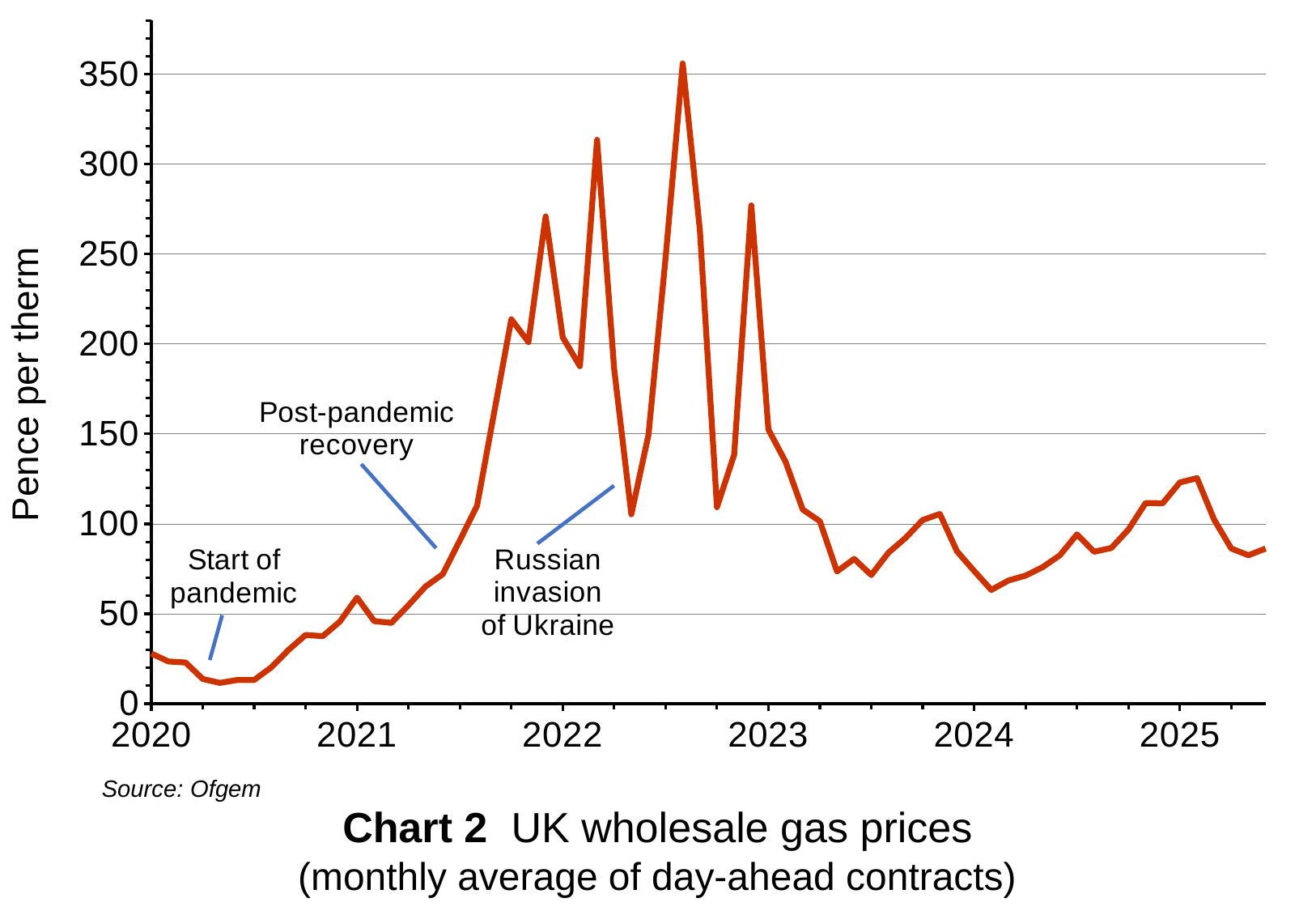

### Chart

| Category | Brent Crude |
|---|---|
| 43831 | 27.9 |
| 43862 | 23.5 |
| 43891 | 22.92 |
| 43922 | 13.75 |
| 43952 | 11.59 |
| 43983 | 13.18 |
| 44013 | 13.24 |
| 44044 | 20.22 |
| 44075 | 29.9 |
| 44105 | 38.23 |
| 44136 | 37.57 |
| 44166 | 45.69 |
| 44197 | 59.01 |
| 44228 | 45.94 |
| 44256 | 44.96 |
| 44287 | 54.77 |
| 44317 | 65.2 |
| 44348 | 72.01 |
| 44378 | 90.88 |
| 44409 | 110.04 |
| 44440 | 162.1 |
| 44470 | 213.76 |
| 44501 | 201.13 |
| 44531 | 270.96 |
| 44562 | 203.75 |
| 44593 | 187.72 |
| 44621 | 313.57 |
| 44652 | 186.13 |
| 44682 | 105.31 |
| 44713 | 149.49 |
| 44743 | 247.71 |
| 44774 | 356.0 |
| 44805 | 263.44 |
| 44835 | 109.26 |
| 44866 | 138.42 |
| 44896 | 277.14 |
| 44927 | 152.45 |
| 44958 | 134.54 |
| 44986 | 107.97 |
| 45017 | 101.47 |
| 45047 | 73.53 |
| 45078 | 80.52 |
| 45108 | 71.58 |
| 45139 | 83.97 |
| 45170 | 92.21 |
| 45200 | 102.17 |
| 45231 | 105.53 |
| 45261 | 84.73 |
| 45292 | 73.83 |
| 45323 | 63.28 |
| 45352 | 68.5 |
| 45383 | 71.23 |
| 45413 | 75.96 |
| 45444 | 82.53 |
| 45474 | 94.18 |
| 45505 | 84.5 |
| 45536 | 86.58 |
| 45566 | 96.79 |
| 45597 | 111.56 |
| 45627 | 111.47 |
| 45658 | 123.02 |
| 45689 | 125.43 |
| 45717 | 102.31 |
| 45748 | 86.29 |
| 45778 | 82.54 |
| 45809 | 86.28 |
Pence per therm
Source: Ofgem
Chart 2  UK wholesale gas prices
(monthly average of day-ahead contracts)